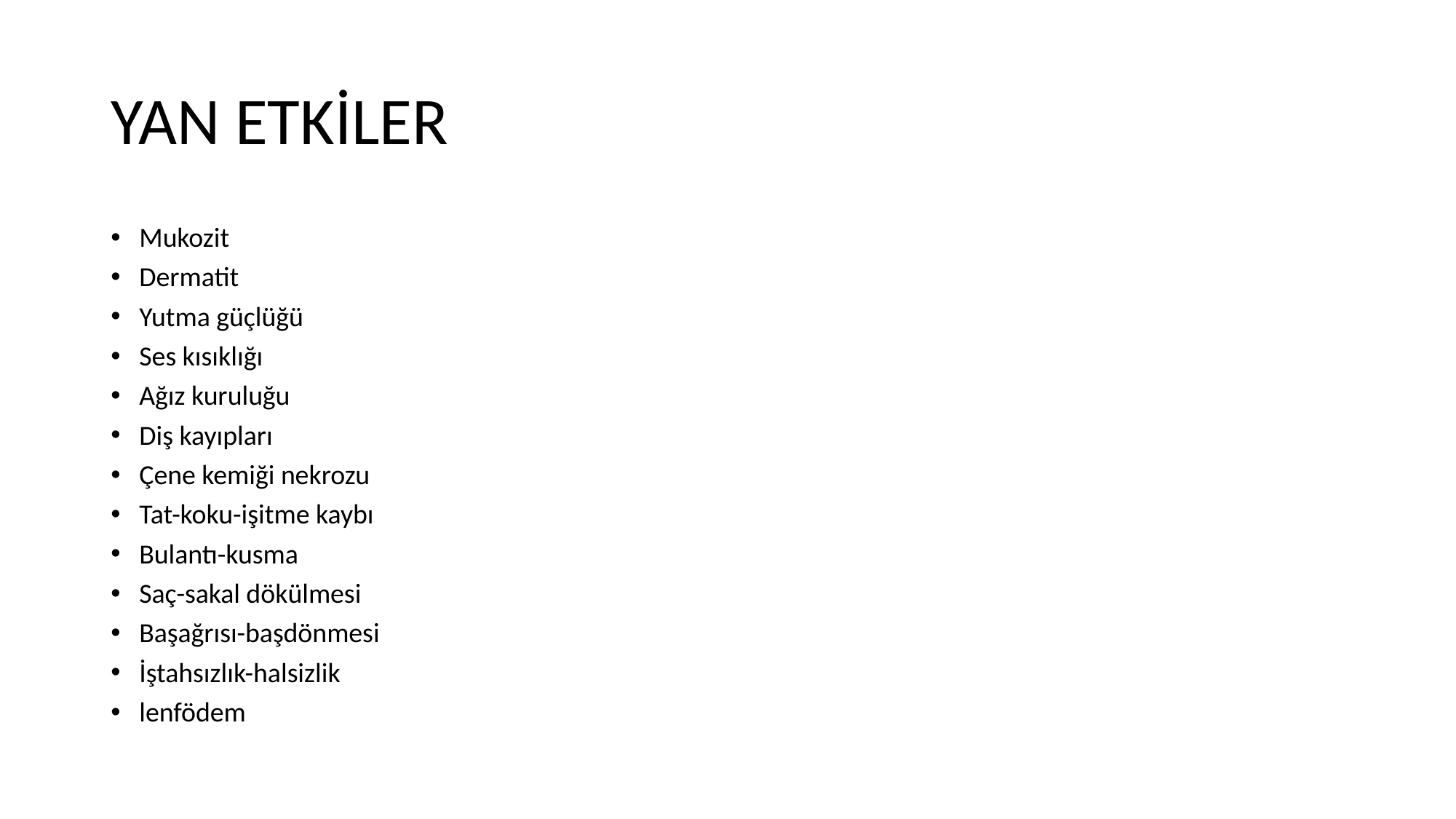

# YAN ETKİLER
Mukozit
Dermatit
Yutma güçlüğü
Ses kısıklığı
Ağız kuruluğu
Diş kayıpları
Çene kemiği nekrozu
Tat-koku-işitme kaybı
Bulantı-kusma
Saç-sakal dökülmesi
Başağrısı-başdönmesi
İştahsızlık-halsizlik
lenfödem